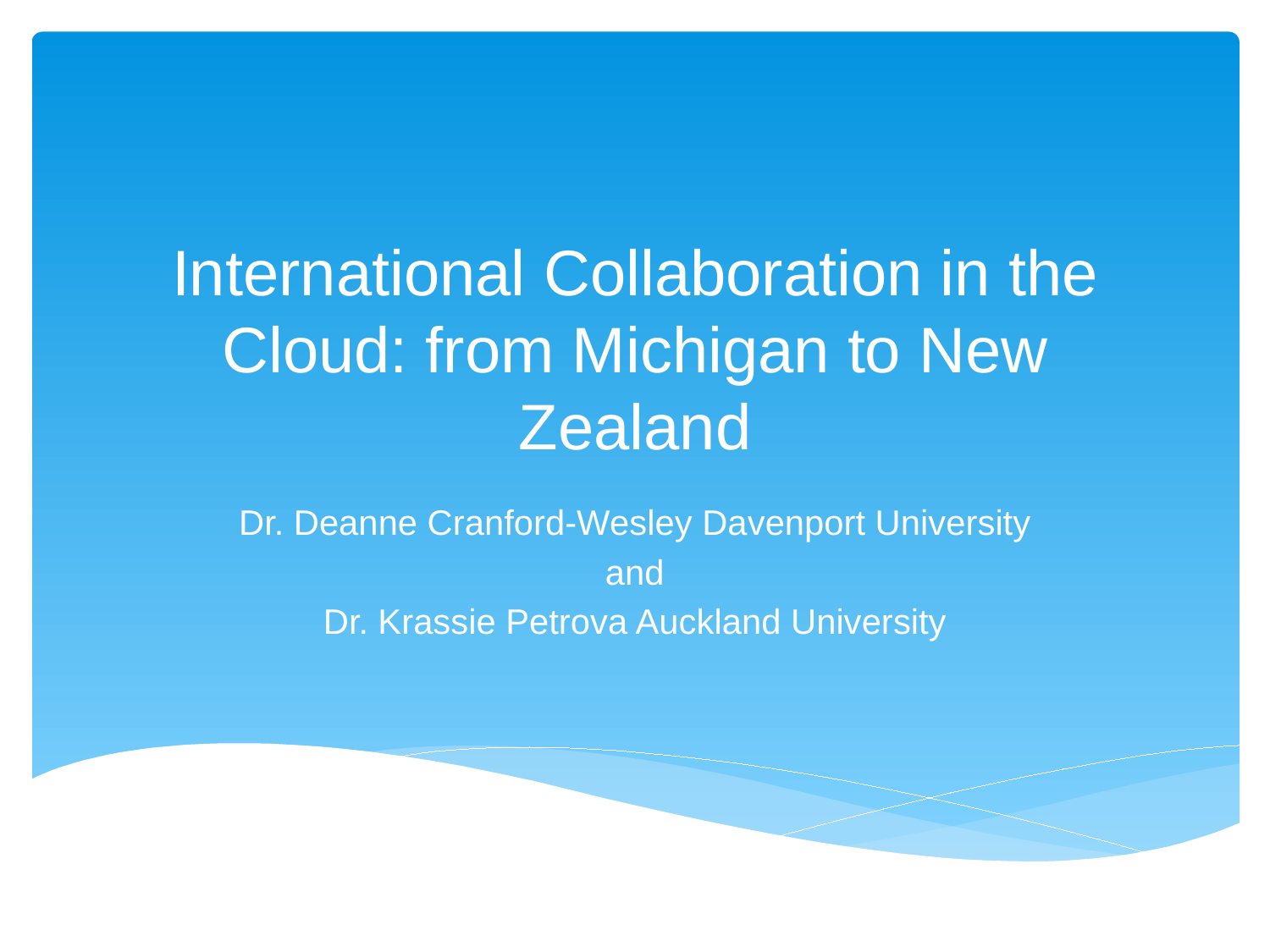

# International Collaboration in the Cloud: from Michigan to New Zealand
Dr. Deanne Cranford-Wesley Davenport University
and
Dr. Krassie Petrova Auckland University